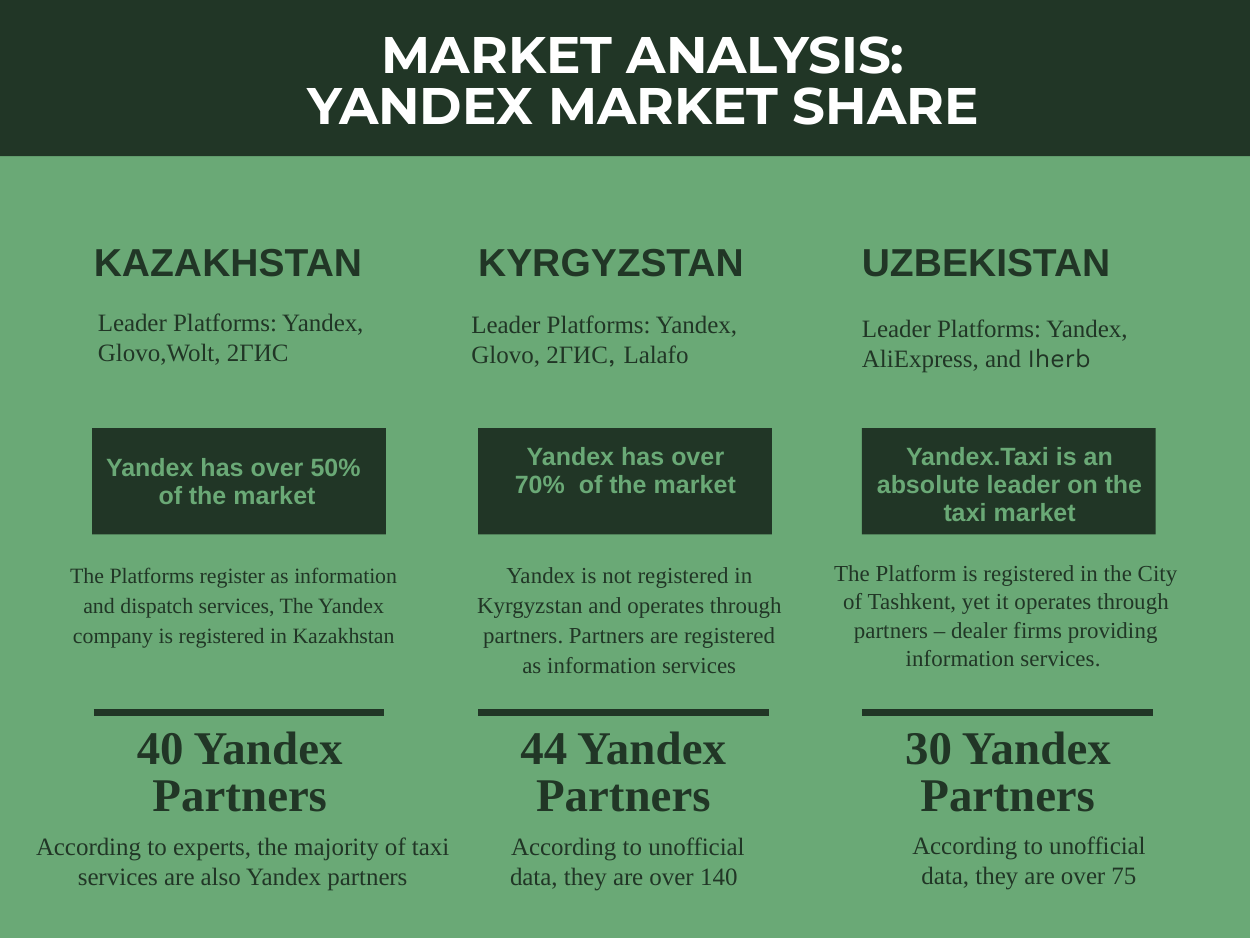

MARKET ANALYSIS: YANDEX MARKET SHARE

KAZAKHSTAN
KYRGYZSTAN
UZBEKISTAN
Leader Platforms: Yandex, Glovo,Wolt, 2ГИС
Leader Platforms: Yandex, Glovo, 2ГИС, Lalafo
Leader Platforms: Yandex, AliExpress, and Iherb

Yandex has over 70%  of the market
Yandex.Taxi is an absolute leader on the taxi market
Yandex has over 50%  of the market
The Platforms register as information and dispatch services, The Yandex company is registered in Kazakhstan
Yandex is not registered in Kyrgyzstan and operates through partners. Partners are registered as information services
The Platform is registered in the City of Tashkent, yet it operates through partners – dealer firms providing information services.
40 Yandex Partners
44 Yandex Partners
30 Yandex Partners
According to unofficial data, they are over 75
According to unofficial data, they are over 140
According to experts, the majority of taxi services are also Yandex partners